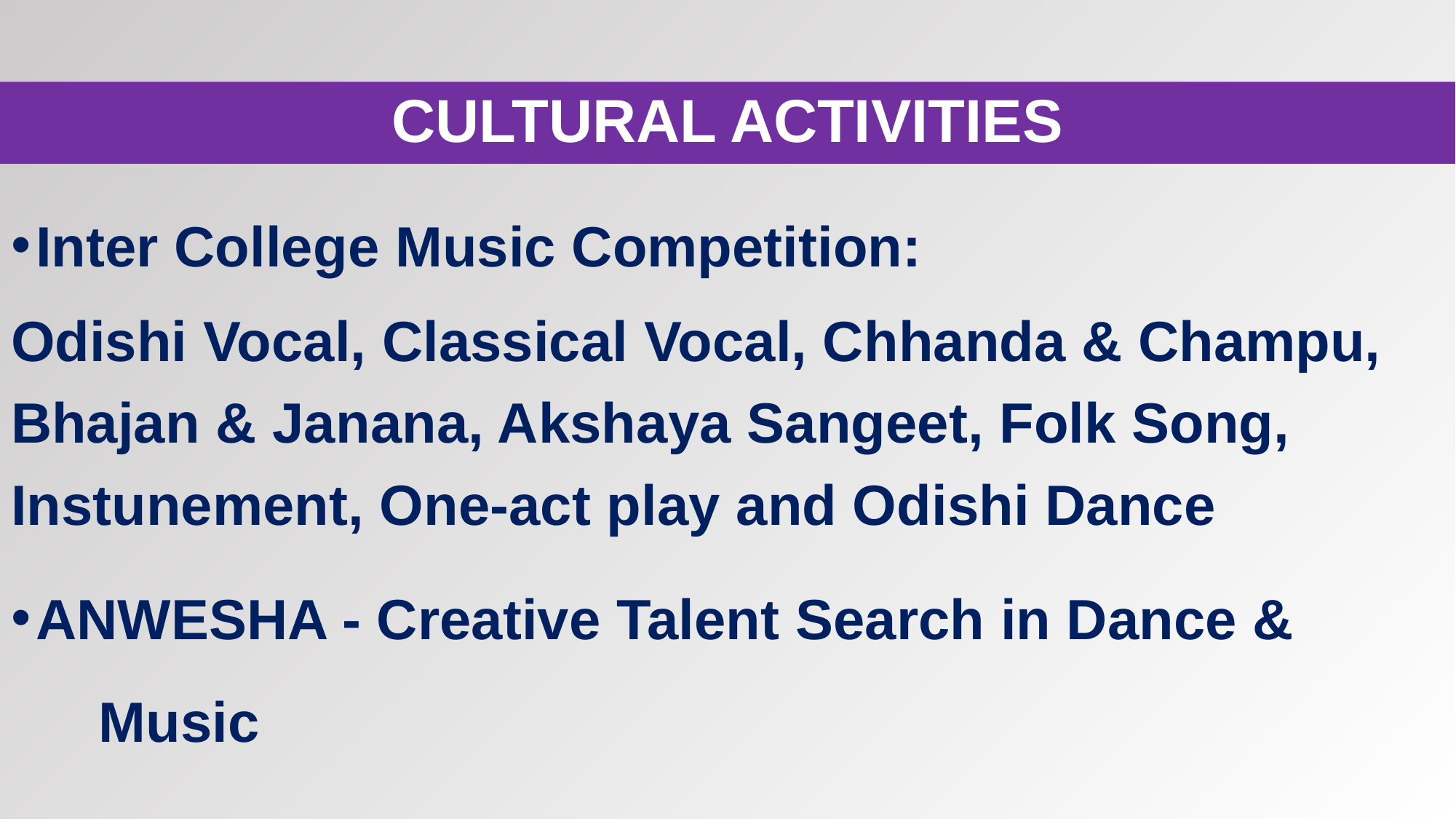

CULTURAL ACTIVITIES
Inter College Music Competition:
Odishi Vocal, Classical Vocal, Chhanda & Champu, Bhajan & Janana, Akshaya Sangeet, Folk Song, Instunement, One-act play and Odishi Dance
ANWESHA - Creative Talent Search in Dance & 		      	    Music